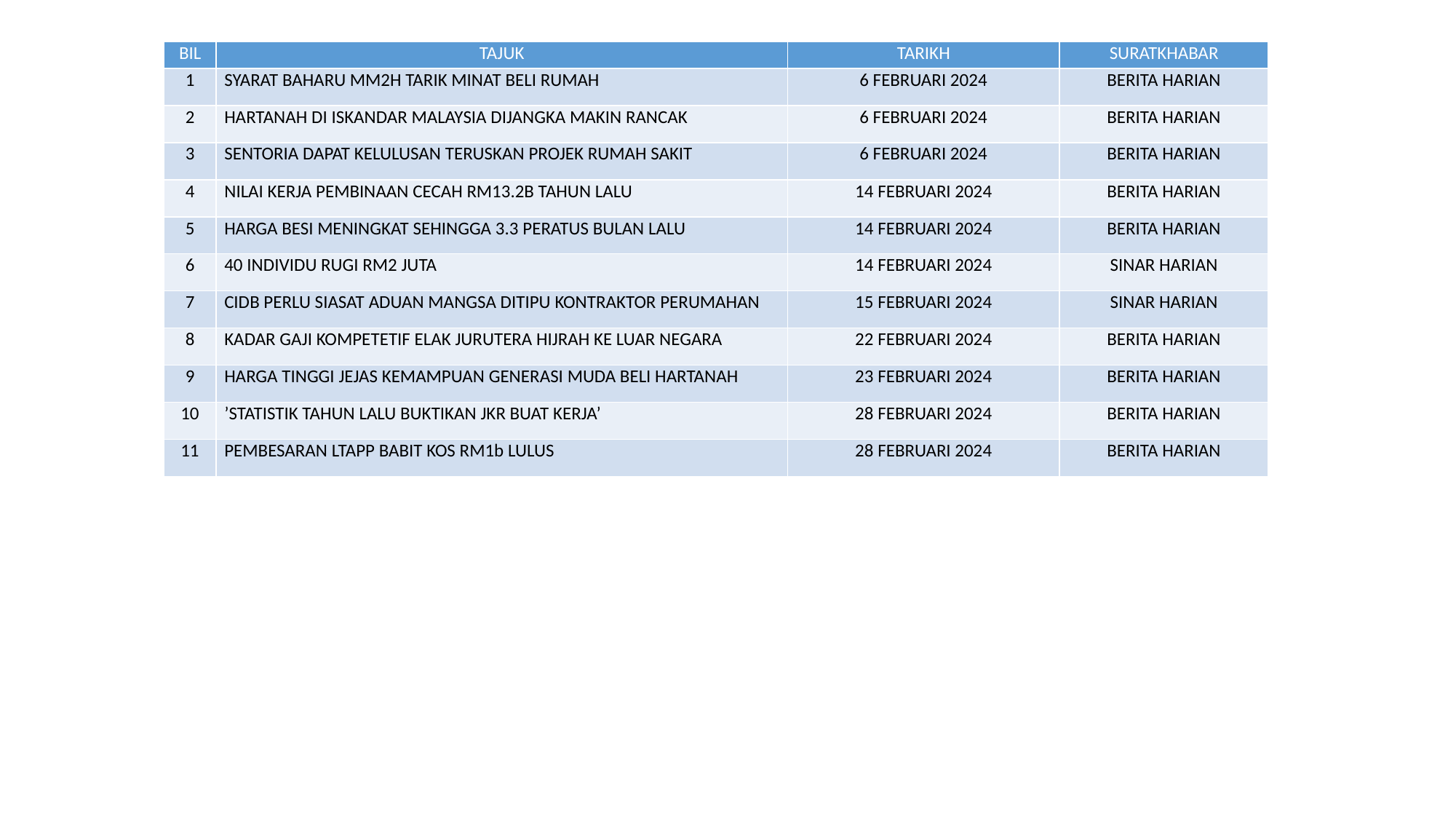

| BIL | TAJUK | TARIKH | SURATKHABAR |
| --- | --- | --- | --- |
| 1 | SYARAT BAHARU MM2H TARIK MINAT BELI RUMAH | 6 FEBRUARI 2024 | BERITA HARIAN |
| 2 | HARTANAH DI ISKANDAR MALAYSIA DIJANGKA MAKIN RANCAK | 6 FEBRUARI 2024 | BERITA HARIAN |
| 3 | SENTORIA DAPAT KELULUSAN TERUSKAN PROJEK RUMAH SAKIT | 6 FEBRUARI 2024 | BERITA HARIAN |
| 4 | NILAI KERJA PEMBINAAN CECAH RM13.2B TAHUN LALU | 14 FEBRUARI 2024 | BERITA HARIAN |
| 5 | HARGA BESI MENINGKAT SEHINGGA 3.3 PERATUS BULAN LALU | 14 FEBRUARI 2024 | BERITA HARIAN |
| 6 | 40 INDIVIDU RUGI RM2 JUTA | 14 FEBRUARI 2024 | SINAR HARIAN |
| 7 | CIDB PERLU SIASAT ADUAN MANGSA DITIPU KONTRAKTOR PERUMAHAN | 15 FEBRUARI 2024 | SINAR HARIAN |
| 8 | KADAR GAJI KOMPETETIF ELAK JURUTERA HIJRAH KE LUAR NEGARA | 22 FEBRUARI 2024 | BERITA HARIAN |
| 9 | HARGA TINGGI JEJAS KEMAMPUAN GENERASI MUDA BELI HARTANAH | 23 FEBRUARI 2024 | BERITA HARIAN |
| 10 | ’STATISTIK TAHUN LALU BUKTIKAN JKR BUAT KERJA’ | 28 FEBRUARI 2024 | BERITA HARIAN |
| 11 | PEMBESARAN LTAPP BABIT KOS RM1b LULUS | 28 FEBRUARI 2024 | BERITA HARIAN |